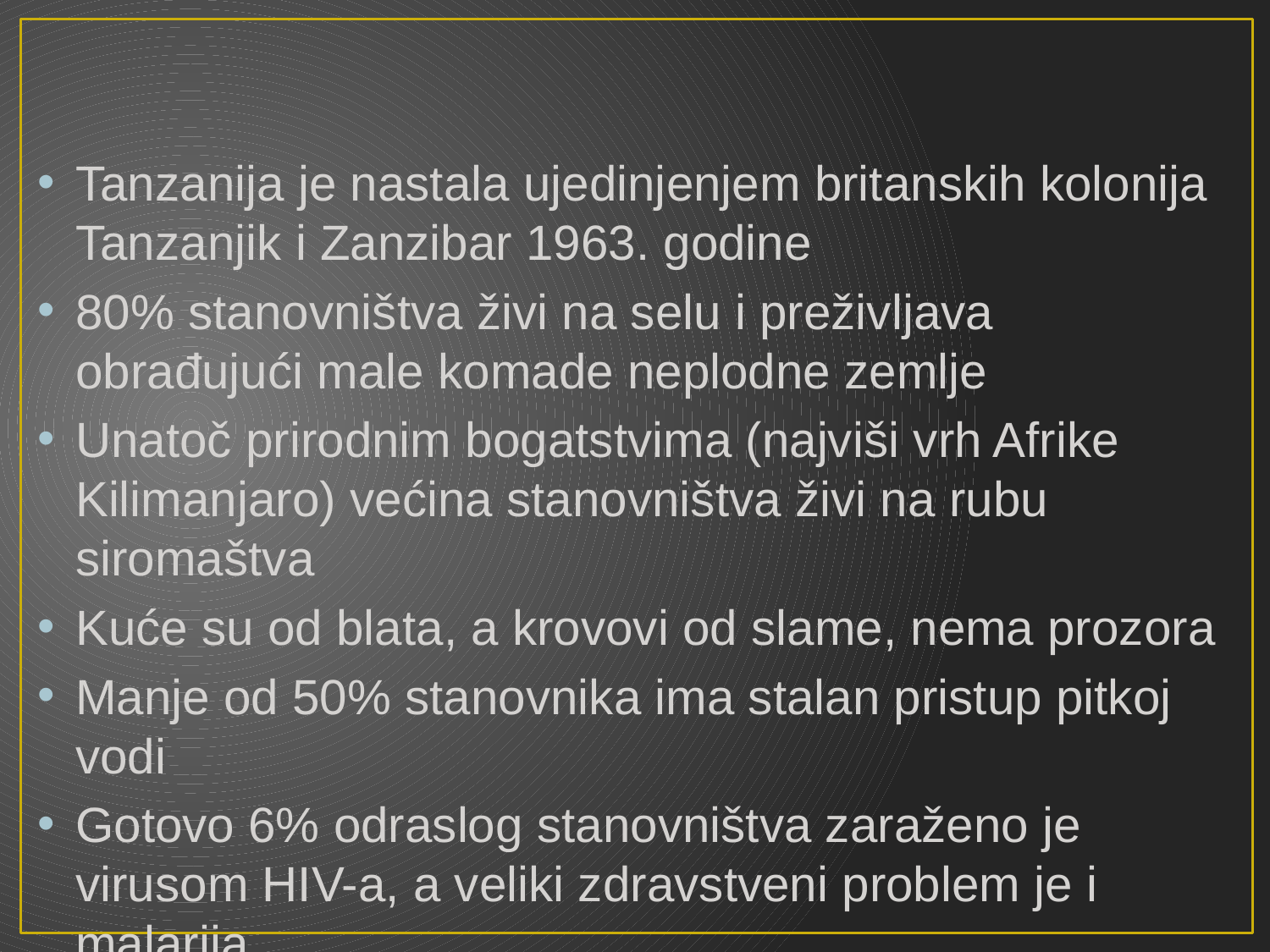

Tanzanija je nastala ujedinjenjem britanskih kolonija Tanzanjik i Zanzibar 1963. godine
80% stanovništva živi na selu i preživljava obrađujući male komade neplodne zemlje
Unatoč prirodnim bogatstvima (najviši vrh Afrike Kilimanjaro) većina stanovništva živi na rubu siromaštva
Kuće su od blata, a krovovi od slame, nema prozora
Manje od 50% stanovnika ima stalan pristup pitkoj vodi
Gotovo 6% odraslog stanovništva zaraženo je virusom HIV-a, a veliki zdravstveni problem je i malarija